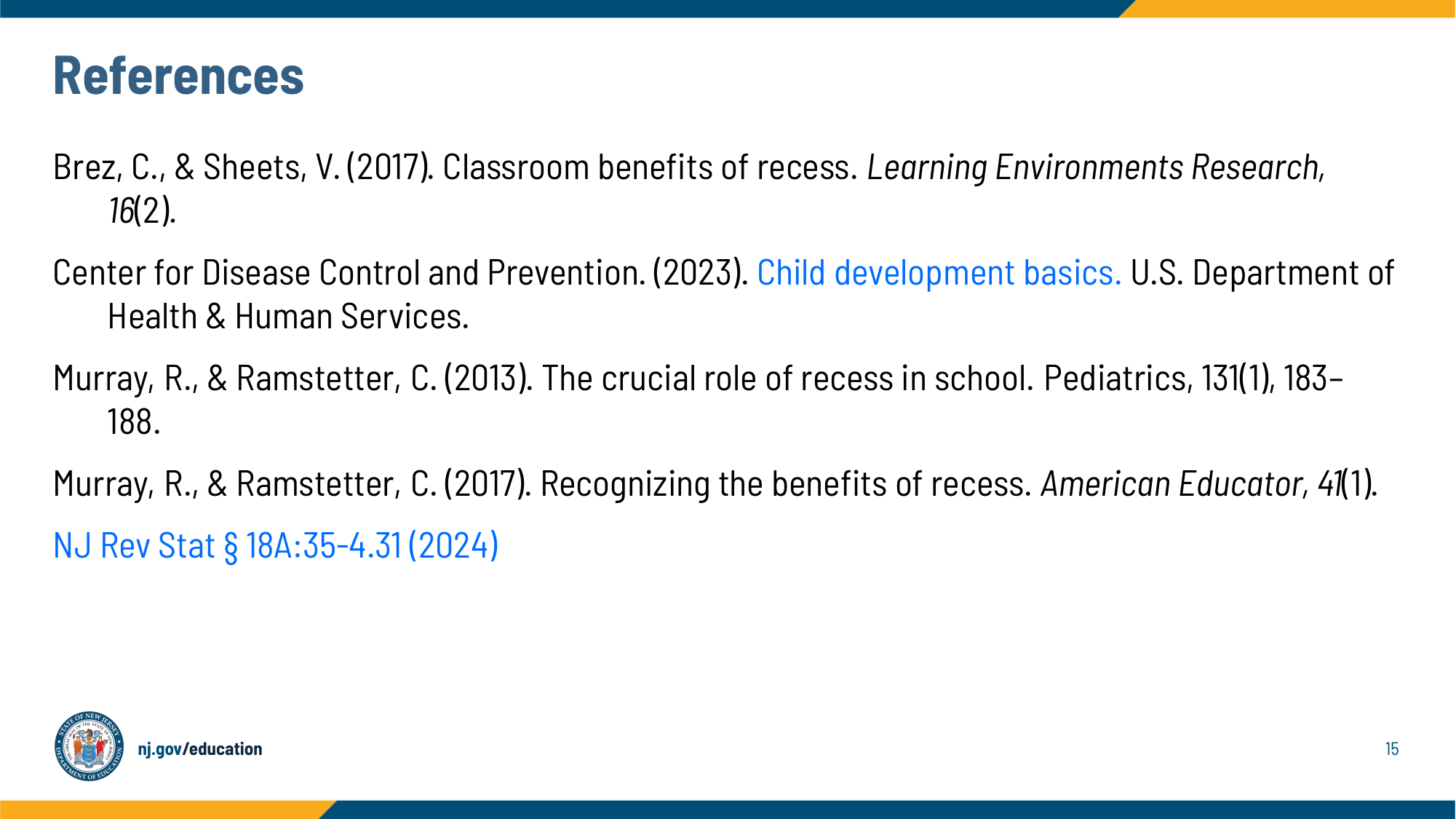

# References
Brez, C., & Sheets, V. (2017). Classroom benefits of recess. Learning Environments Research, 16(2).
Center for Disease Control and Prevention. (2023). Child development basics. U.S. Department of Health & Human Services.
Murray, R., & Ramstetter, C. (2013). The crucial role of recess in school. Pediatrics, 131(1), 183–188.
Murray, R., & Ramstetter, C. (2017). Recognizing the benefits of recess. American Educator, 41(1).
NJ Rev Stat § 18A:35-4.31 (2024)